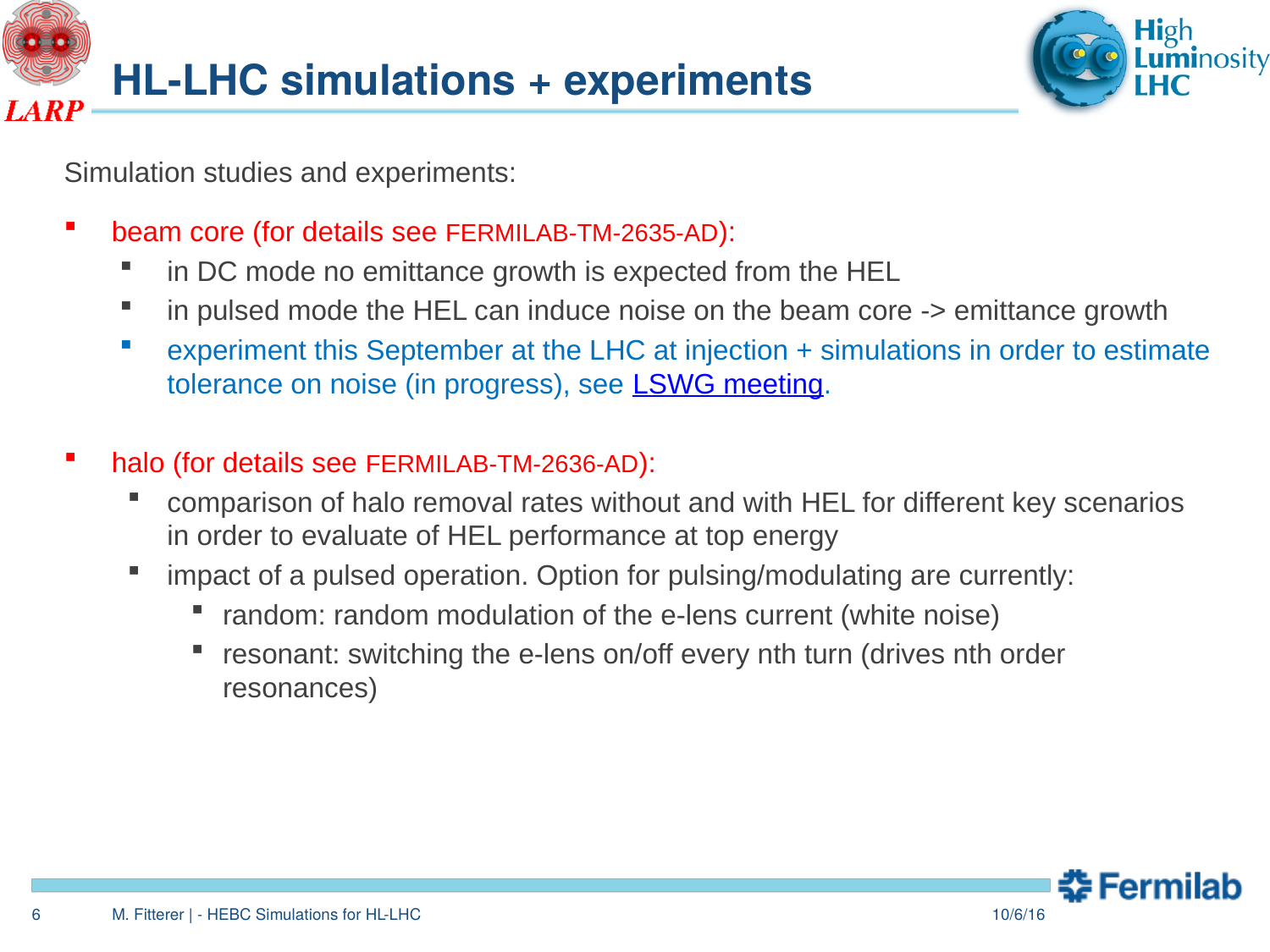

# HL-LHC simulations + experiments
Simulation studies and experiments:

beam core (for details see FERMILAB-TM-2635-AD):
in DC mode no emittance growth is expected from the HEL
in pulsed mode the HEL can induce noise on the beam core -> emittance growth
experiment this September at the LHC at injection + simulations in order to estimate tolerance on noise (in progress), see LSWG meeting.

halo (for details see FERMILAB-TM-2636-AD):
comparison of halo removal rates without and with HEL for different key scenarios in order to evaluate of HEL performance at top energy
impact of a pulsed operation. Option for pulsing/modulating are currently:
random: random modulation of the e-lens current (white noise)
resonant: switching the e-lens on/off every nth turn (drives nth order resonances)

6
M. Fitterer | - HEBC Simulations for HL-LHC
10/6/16